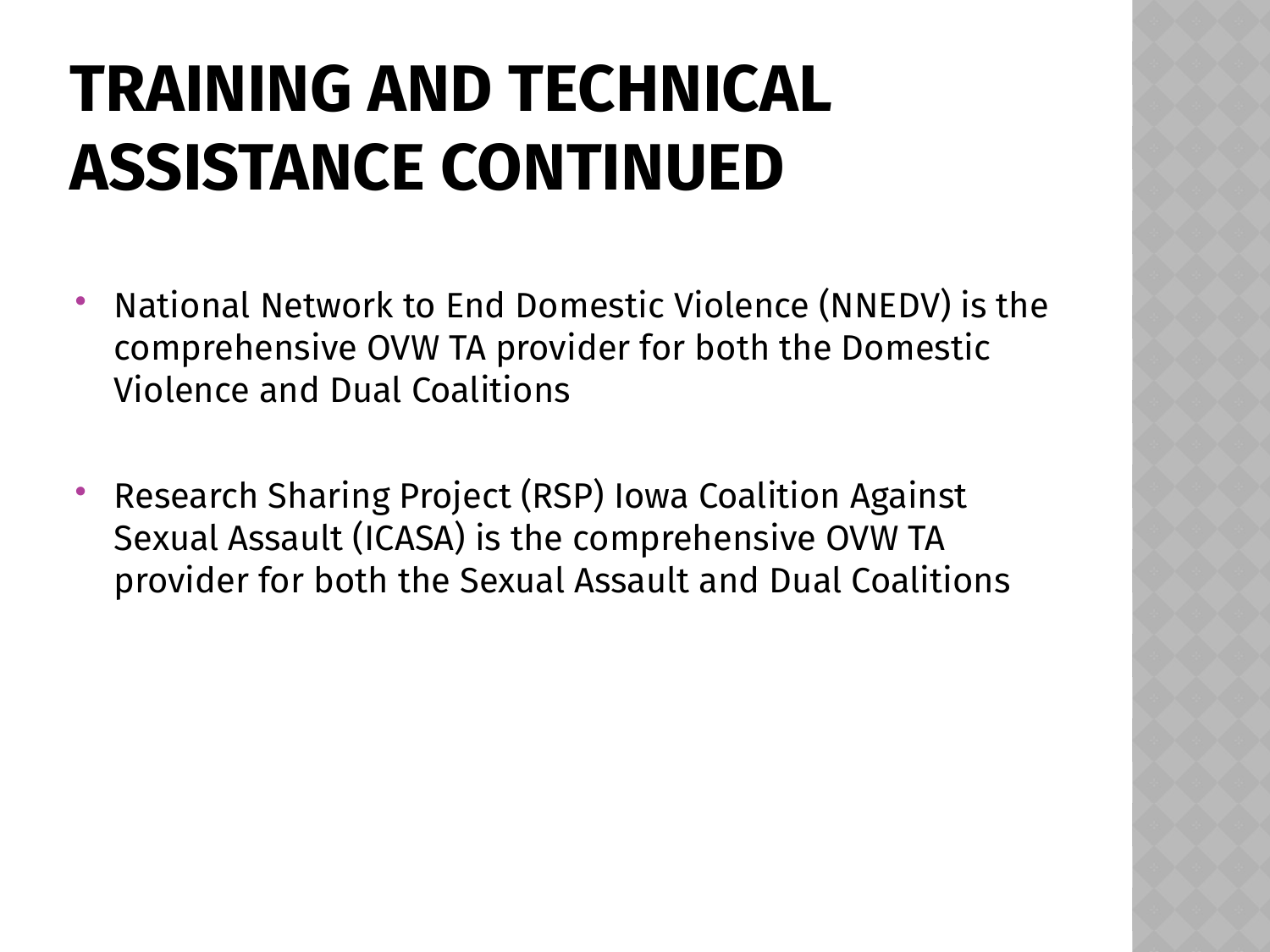

# Training and Technical Assistance Continued

National Network to End Domestic Violence (NNEDV) is the comprehensive OVW TA provider for both the Domestic Violence and Dual Coalitions

Research Sharing Project (RSP) Iowa Coalition Against Sexual Assault (ICASA) is the comprehensive OVW TA provider for both the Sexual Assault and Dual Coalitions